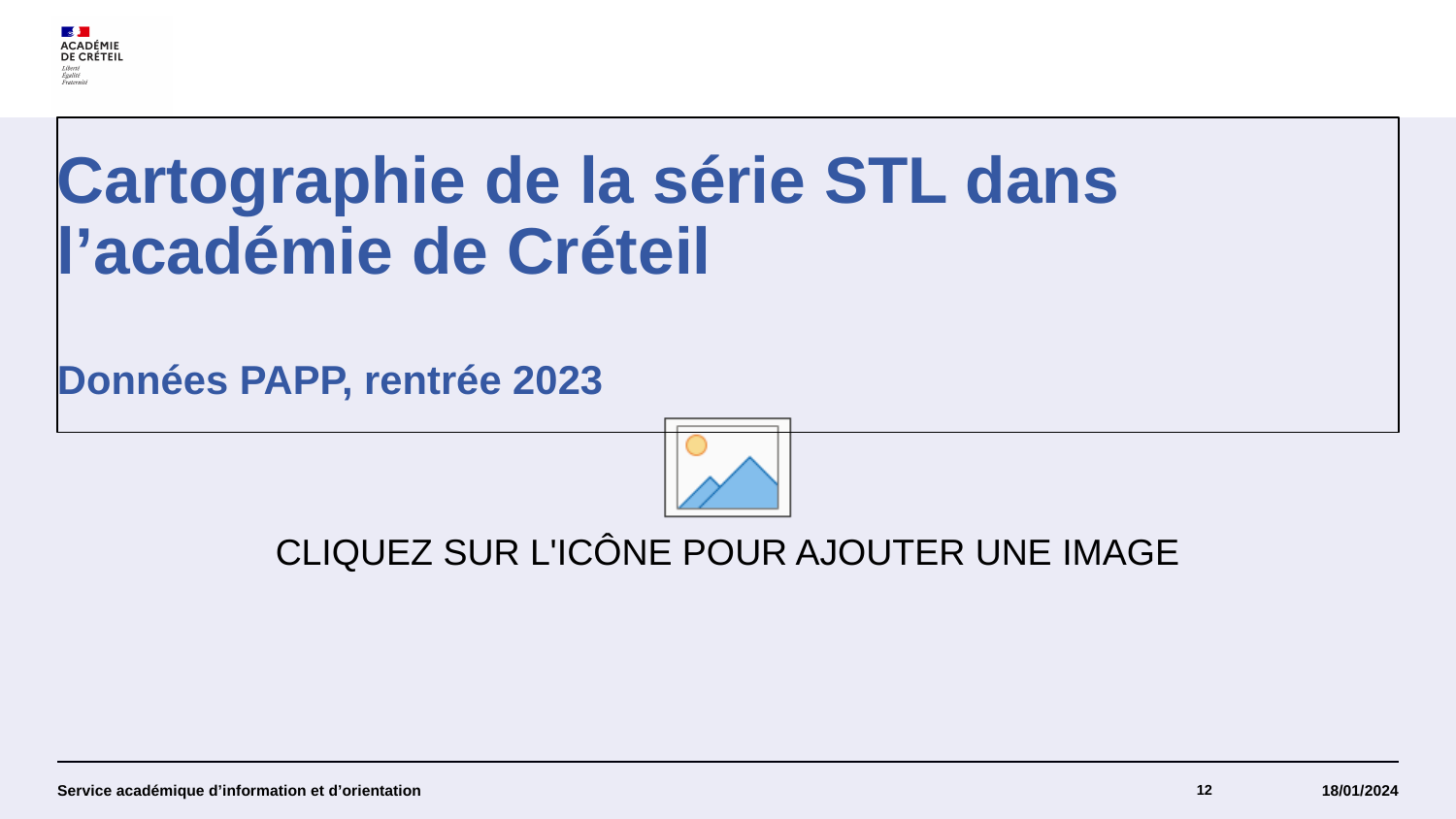

# Cartographie de la série STL dans l’académie de Créteil Données PAPP, rentrée 2023
Service académique d’information et d’orientation
12
18/01/2024